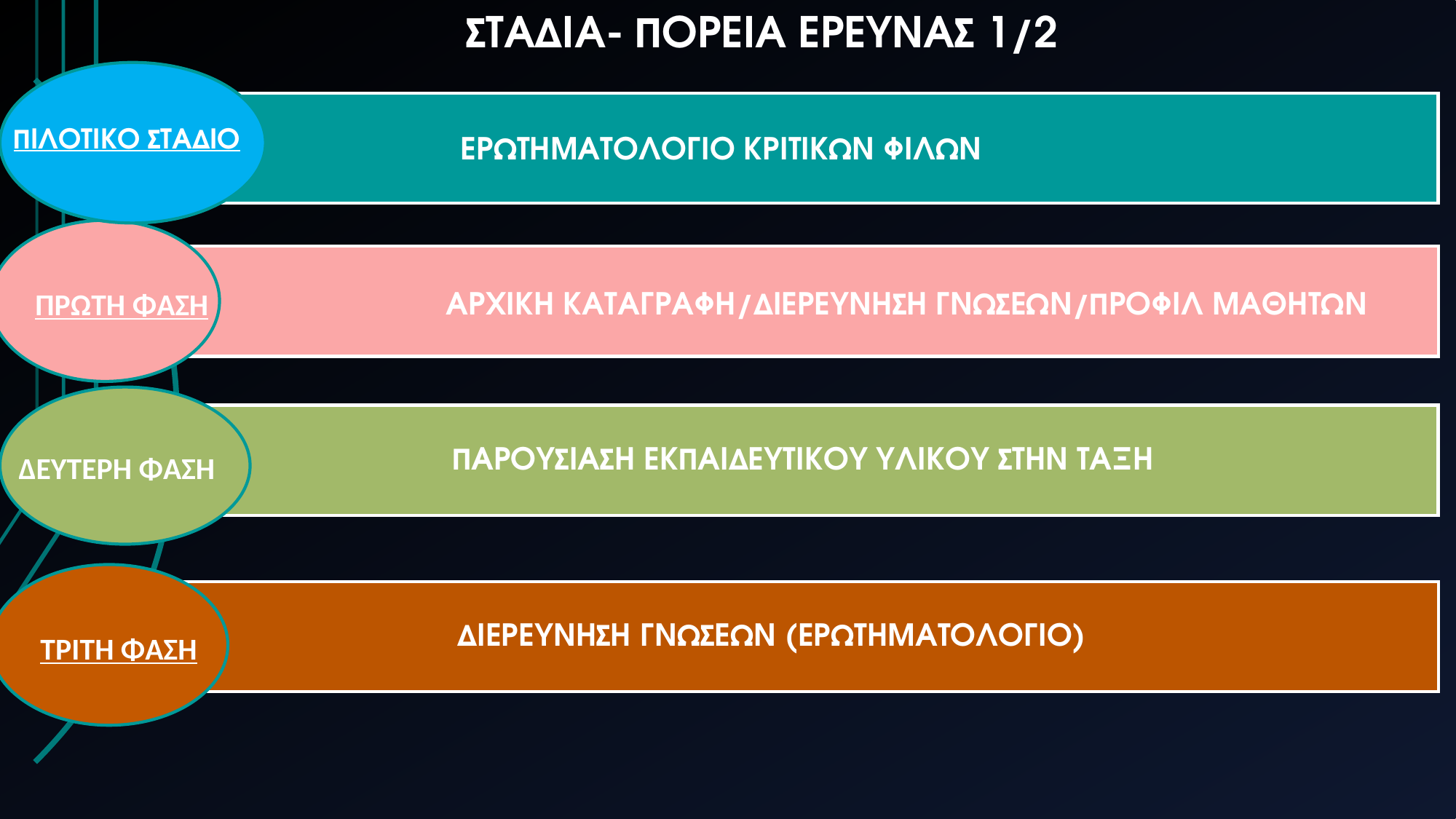

ΣΤΑΔΙΑ- ΠΟΡΕΙΑ ΕΡΕΥΝΑΣ 1/2
                                  ΑΡΧΙΚΗ ΚΑΤΑΓΡΑΦΗ/ΔΙΕΡΕΥΝΗΣΗ ΓΝΩΣΕΩΝ/ΠΡΟΦΙΛ ΜΑΘΗΤΩΝ
                        ΕΡΩΤΗΜΑΤΟΛΟΓΙΟ ΚΡΙΤΙΚΩΝ ΦΙΛΩΝ
                       ΠΑΡΟΥΣΙΑΣΗ ΕΚΠΑΙΔΕΥΤΙΚΟΥ ΥΛΙΚΟΥ ΣΤΗΝ ΤΑΞΗ
                               ΔΙΕΡΕΥΝΗΣΗ ΓΝΩΣΕΩΝ (ΕΡΩΤΗΜΑΤΟΛΟΓΙΟ)
ΠΙΛΟΤΙΚΟ ΣΤΑΔΙΟ
ΠΡΩΤΗ ΦΑΣΗ
ΔΕΥΤΕΡΗ ΦΑΣΗ
ΤΡΙΤΗ ΦΑΣΗ